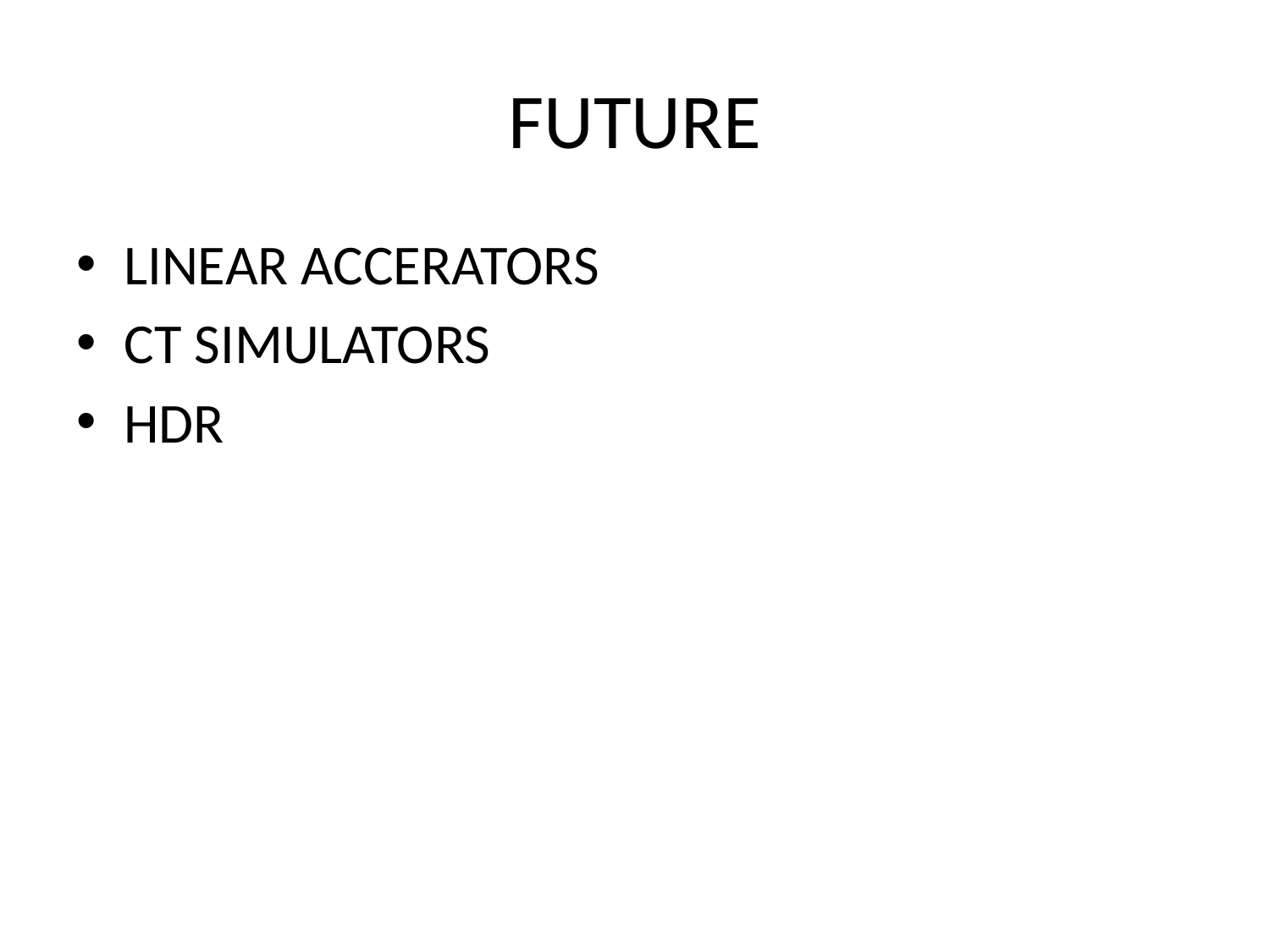

# FUTURE
LINEAR ACCERATORS
CT SIMULATORS
HDR